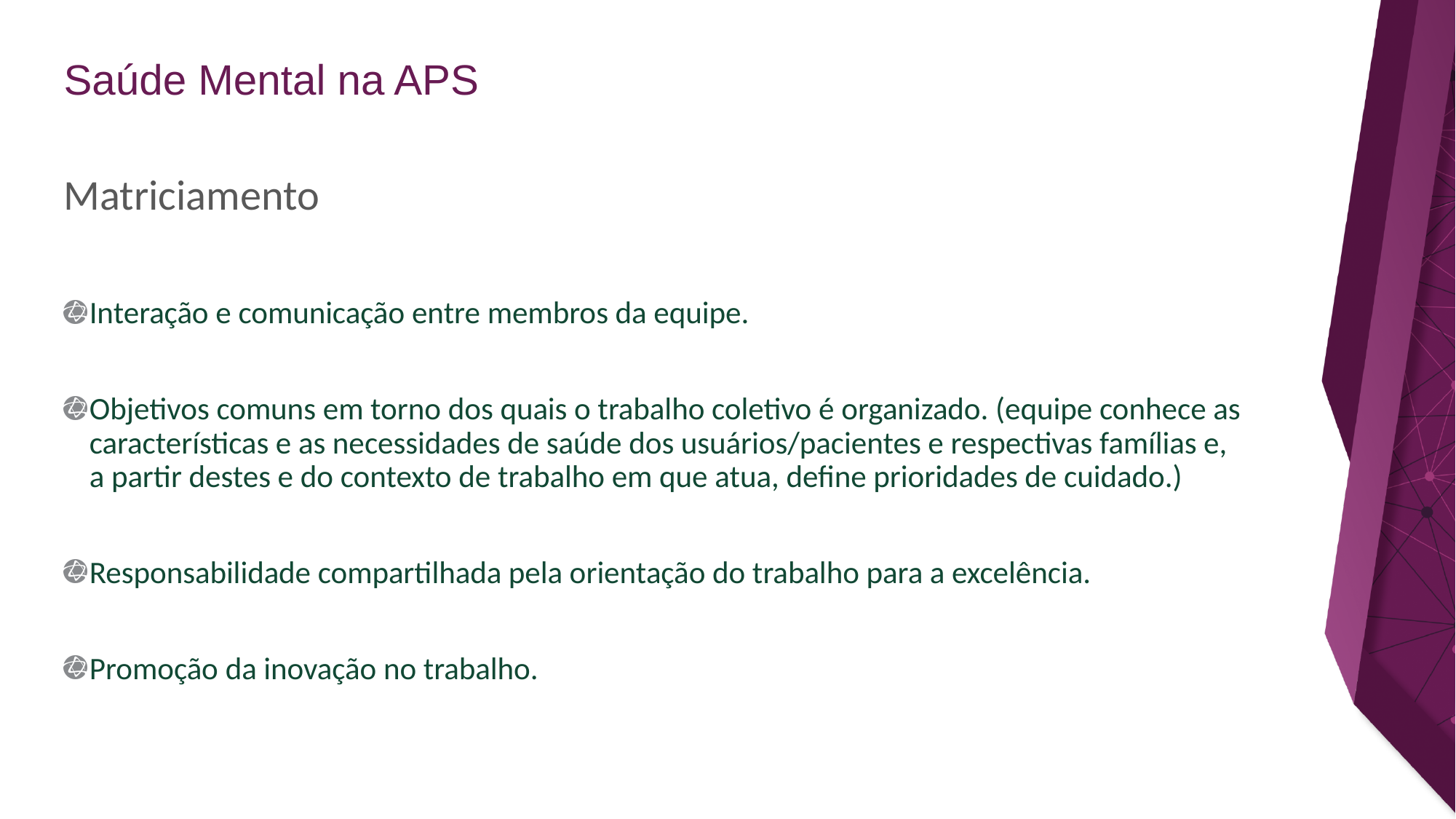

# Matriciamento
Interação e comunicação entre membros da equipe.

Objetivos comuns em torno dos quais o trabalho coletivo é organizado. (equipe conhece as características e as necessidades de saúde dos usuários/pacientes e respectivas famílias e, a partir destes e do contexto de trabalho em que atua, define prioridades de cuidado.)

Responsabilidade compartilhada pela orientação do trabalho para a excelência.

Promoção da inovação no trabalho.